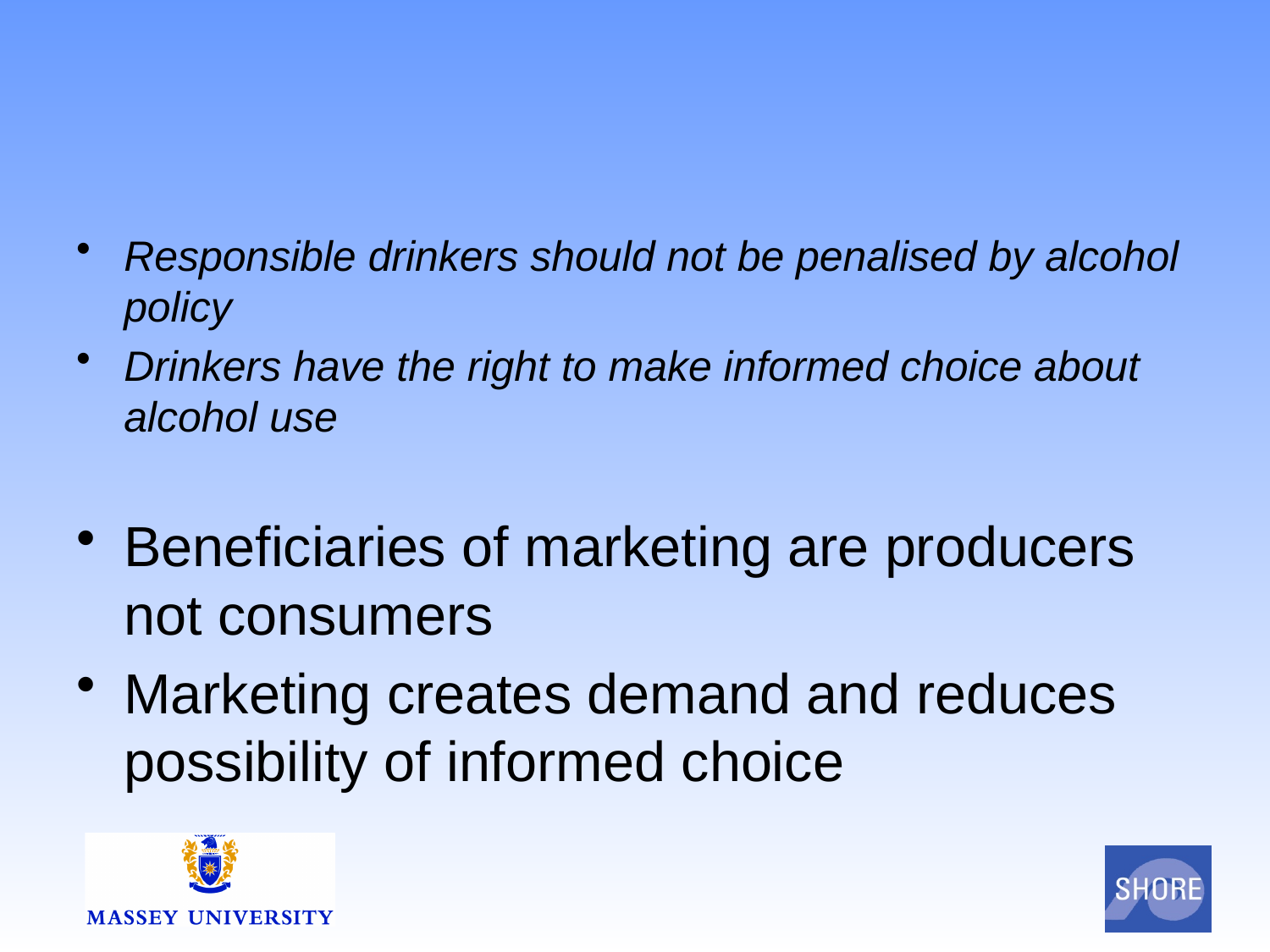

#
Responsible drinkers should not be penalised by alcohol policy
Drinkers have the right to make informed choice about alcohol use

Beneficiaries of marketing are producers not consumers
Marketing creates demand and reduces possibility of informed choice